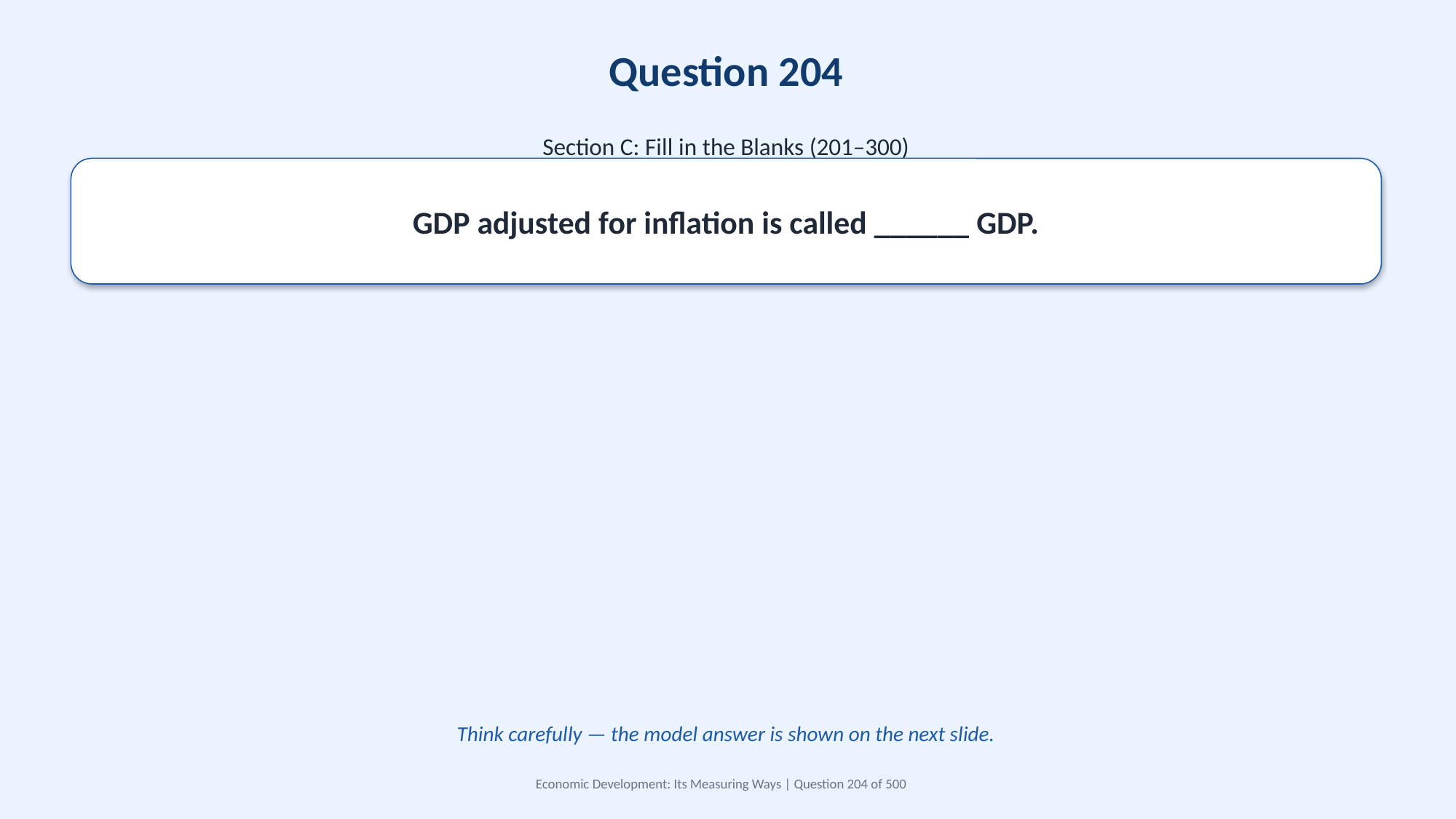

Question 204
Section C: Fill in the Blanks (201–300)
GDP adjusted for inflation is called ______ GDP.
Think carefully — the model answer is shown on the next slide.
Economic Development: Its Measuring Ways | Question 204 of 500